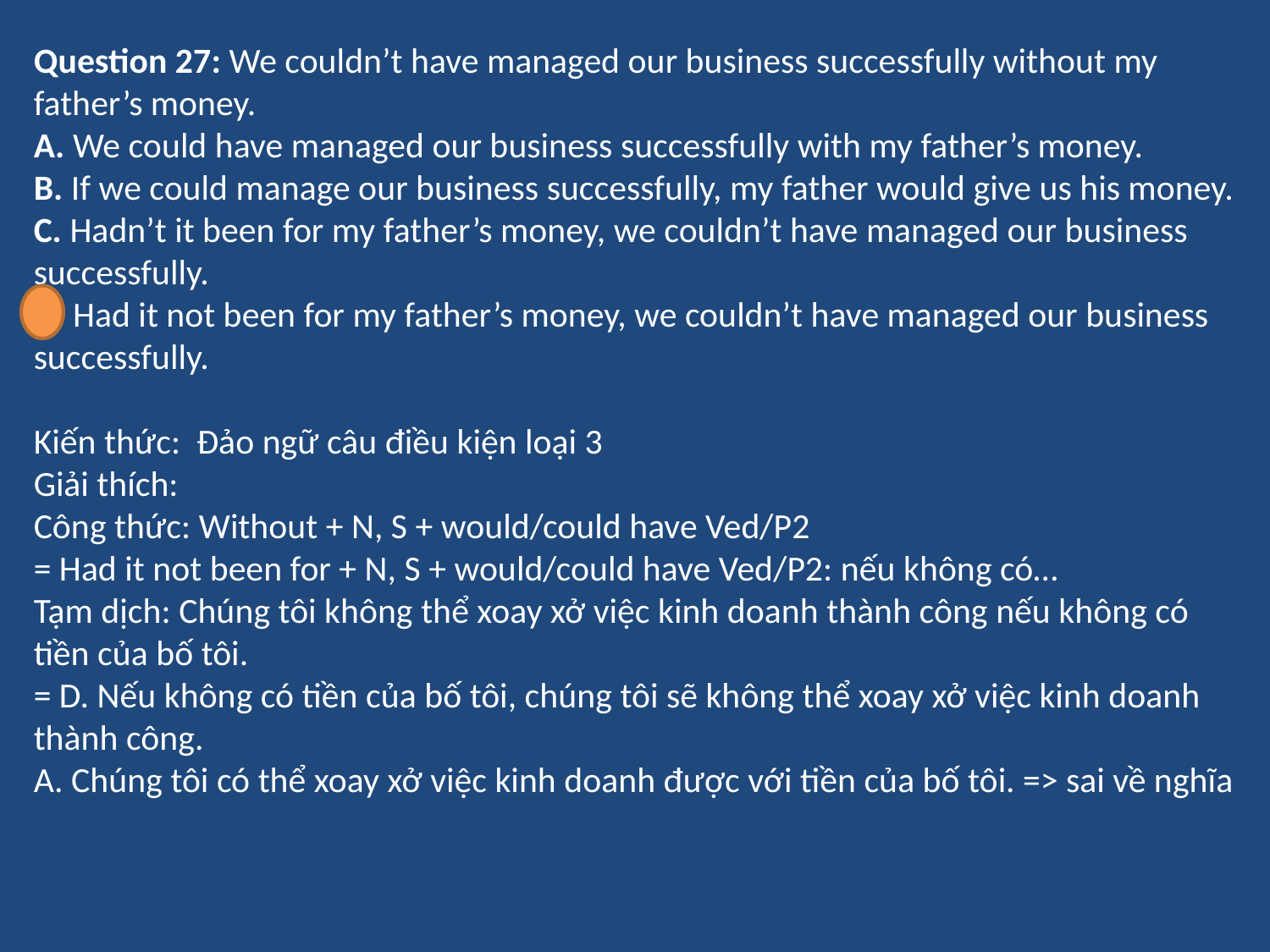

Question 27: We couldn’t have managed our business successfully without my father’s money.
A. We could have managed our business successfully with my father’s money.
B. If we could manage our business successfully, my father would give us his money.
C. Hadn’t it been for my father’s money, we couldn’t have managed our business successfully.
D. Had it not been for my father’s money, we couldn’t have managed our business successfully.

Kiến thức:  Đảo ngữ câu điều kiện loại 3
Giải thích:
Công thức: Without + N, S + would/could have Ved/P2
= Had it not been for + N, S + would/could have Ved/P2: nếu không có…
Tạm dịch: Chúng tôi không thể xoay xở việc kinh doanh thành công nếu không có tiền của bố tôi.
= D. Nếu không có tiền của bố tôi, chúng tôi sẽ không thể xoay xở việc kinh doanh thành công.
A. Chúng tôi có thể xoay xở việc kinh doanh được với tiền của bố tôi. => sai về nghĩa